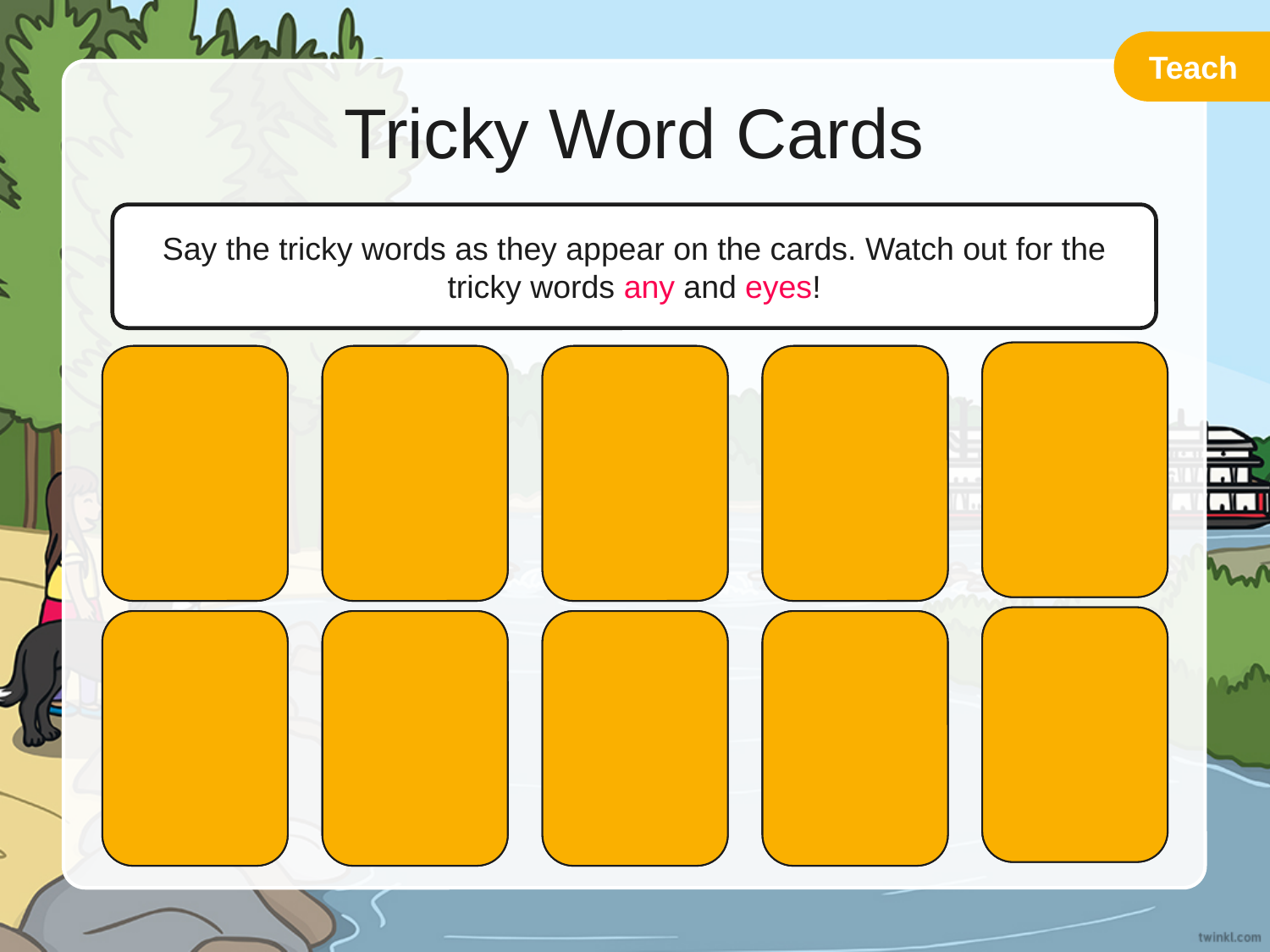

Teach
# Tricky Word Cards
Say the tricky words as they appear on the cards. Watch out for the tricky words any and eyes!

eyes
because
any
many
any

different
eyes
any
laughed
eyes